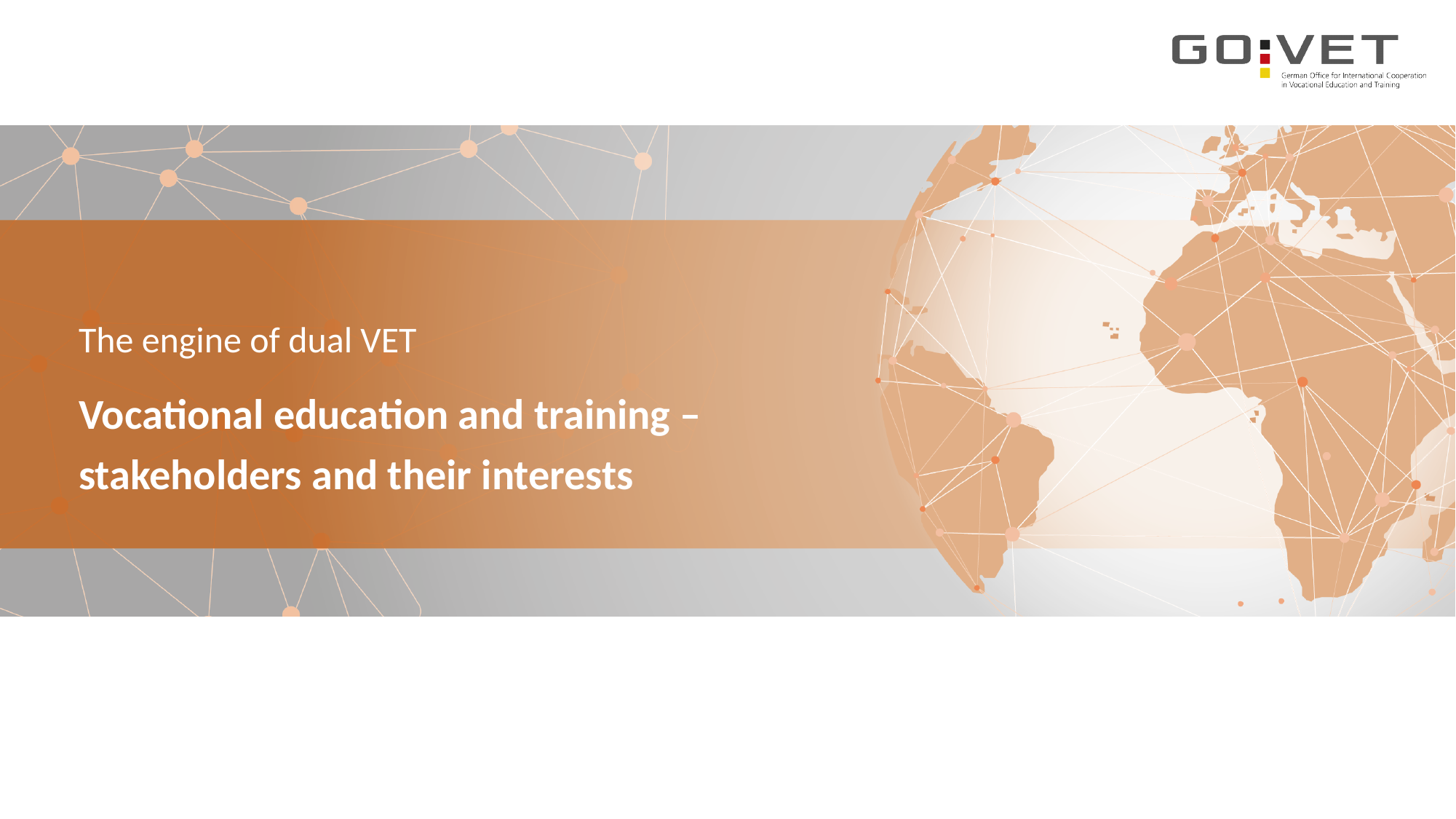

The engine of dual VET
Vocational education and training –
stakeholders and their interests